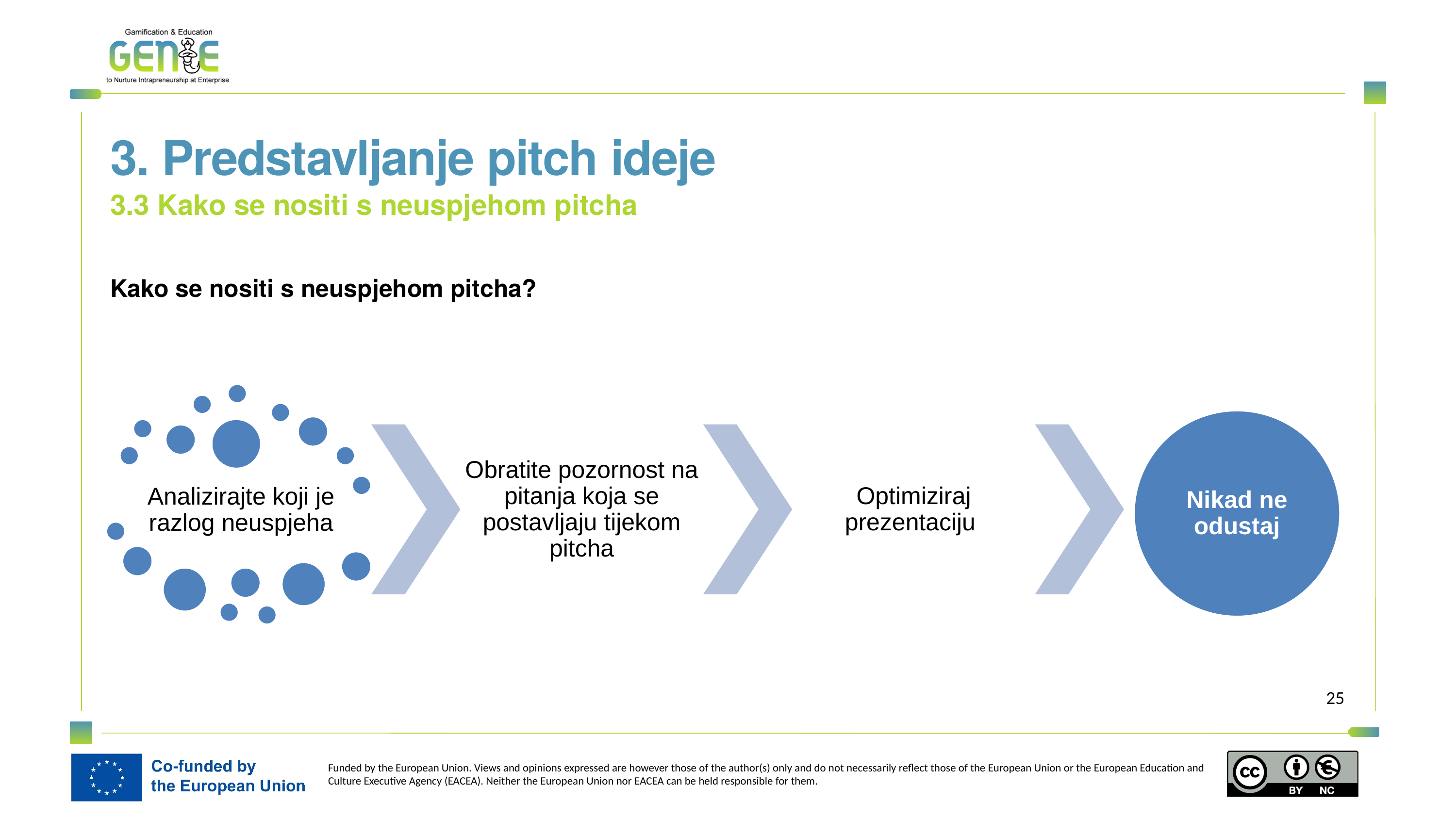

3. Predstavljanje pitch ideje
3.3 Kako se nositi s neuspjehom pitcha
Kako se nositi s neuspjehom pitcha?
Analizirajte koji je razlog neuspjeha
Obratite pozornost na pitanja koja se postavljaju tijekom pitcha
Optimiziraj prezentaciju
Nikad ne odustaj